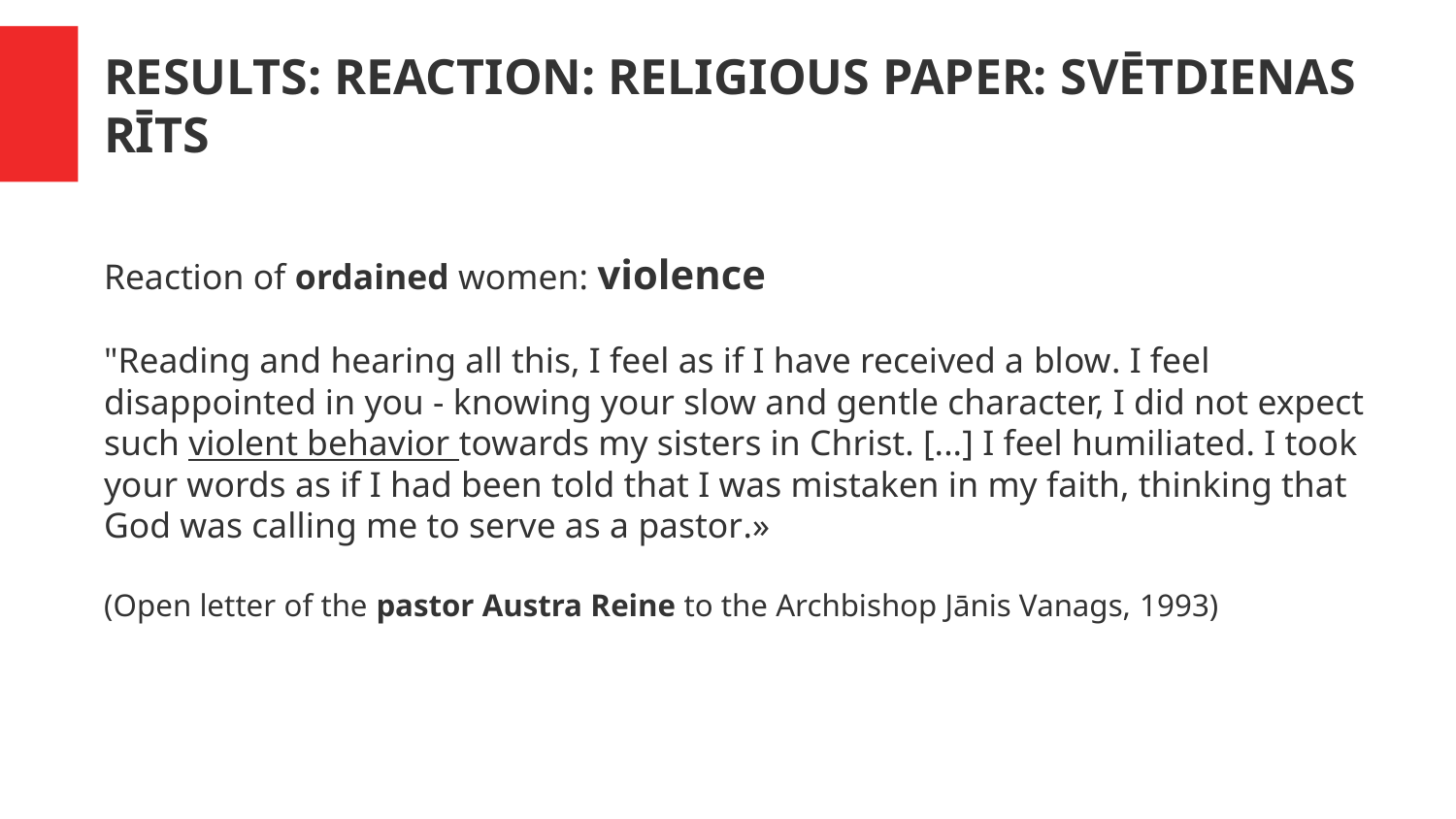

# RESULTS: REACTION: RELIGIOUS PAPER: SVĒTDIENAS RĪTS

Reaction of ordained women: violence

"Reading and hearing all this, I feel as if I have received a blow. I feel disappointed in you - knowing your slow and gentle character, I did not expect such violent behavior towards my sisters in Christ. [...] I feel humiliated. I took your words as if I had been told that I was mistaken in my faith, thinking that God was calling me to serve as a pastor.»

(Open letter of the pastor Austra Reine to the Archbishop Jānis Vanags, 1993)